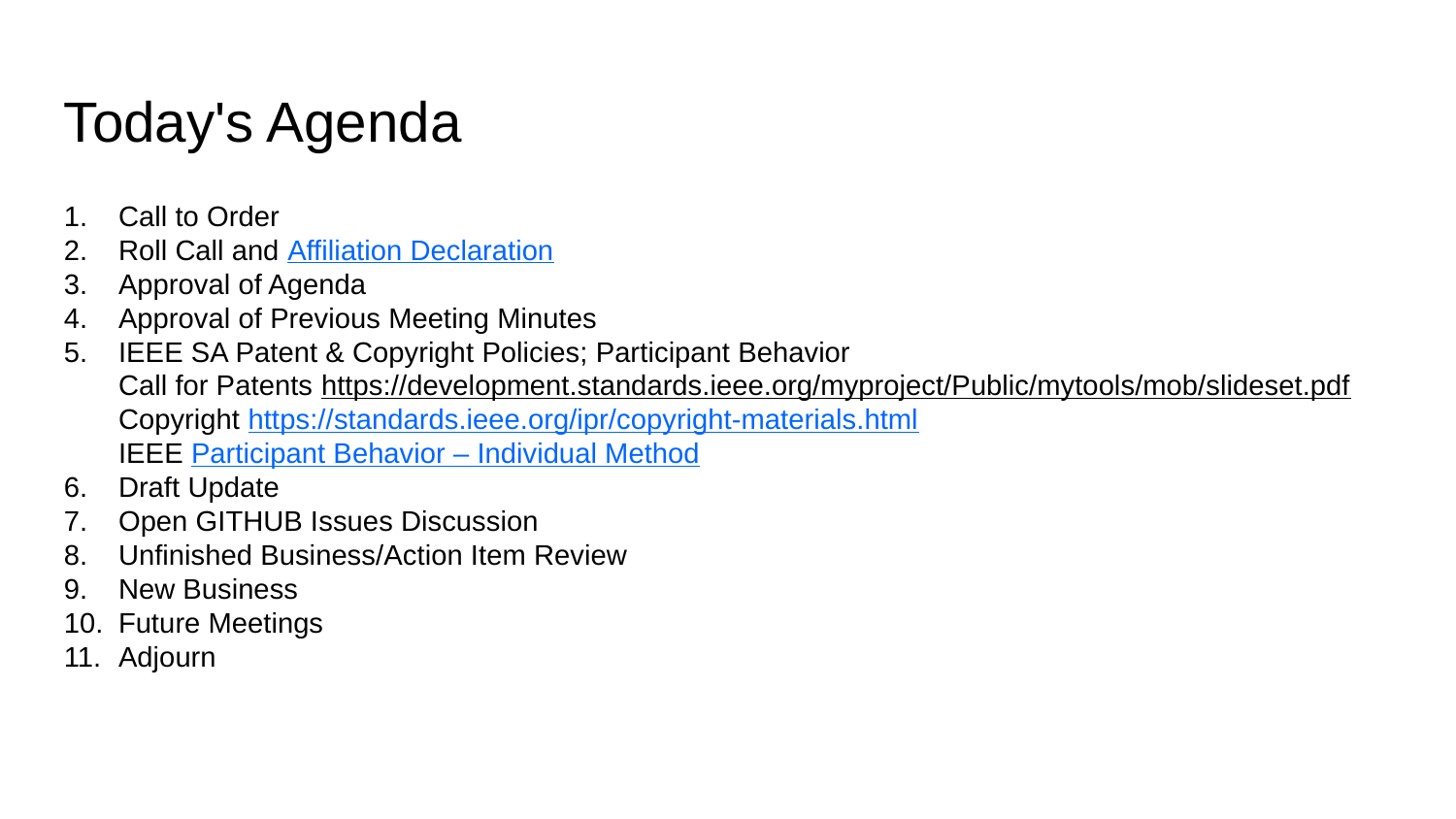

Today's Agenda
Call to Order
Roll Call and Affiliation Declaration
Approval of Agenda
Approval of Previous Meeting Minutes
IEEE SA Patent & Copyright Policies; Participant Behavior
Call for Patents https://development.standards.ieee.org/myproject/Public/mytools/mob/slideset.pdf
Copyright https://standards.ieee.org/ipr/copyright-materials.html 
IEEE Participant Behavior – Individual Method
Draft Update
Open GITHUB Issues Discussion
Unfinished Business/Action Item Review
New Business
Future Meetings
Adjourn